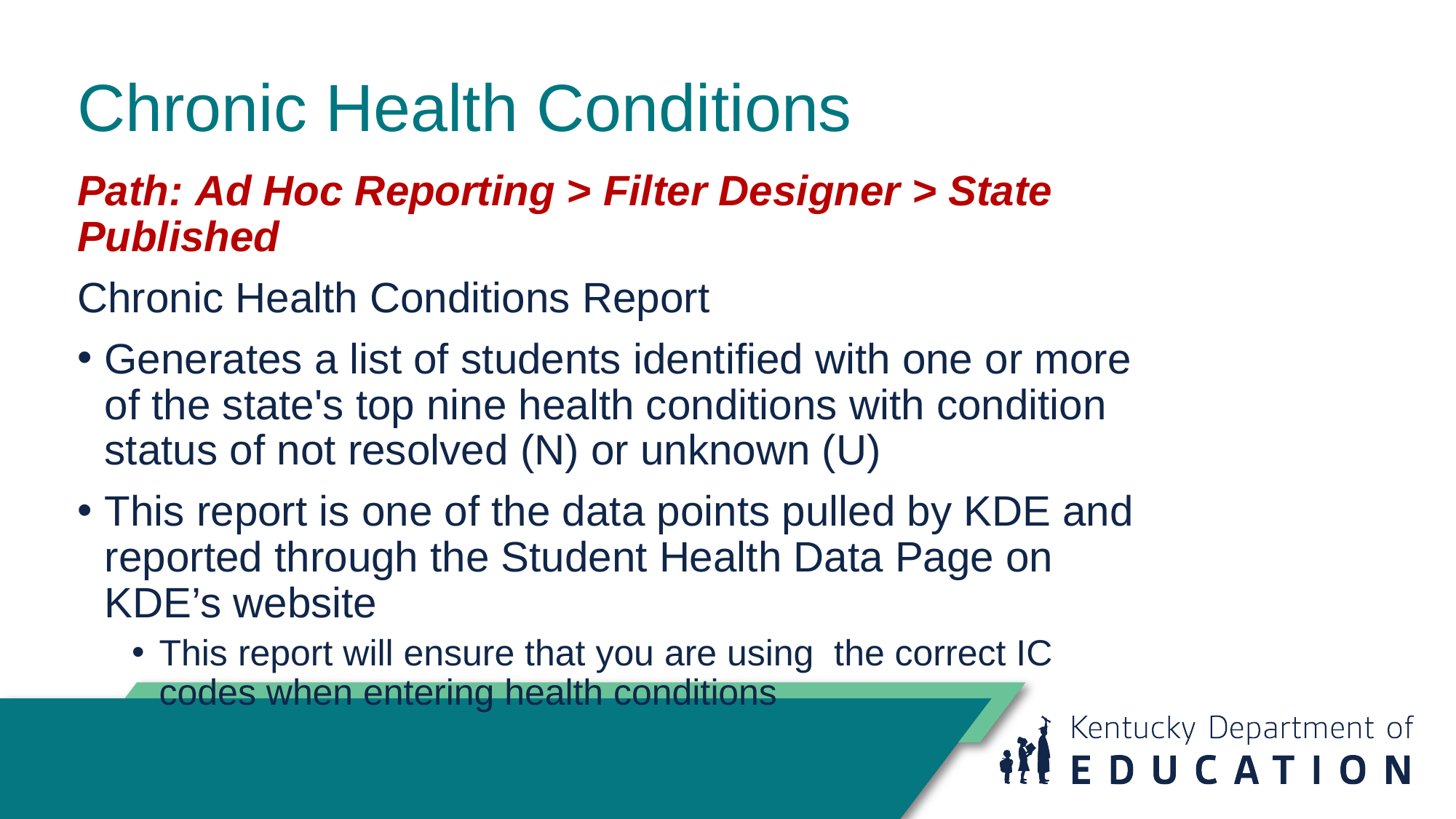

# Chronic Health Conditions
Path: Ad Hoc Reporting > Filter Designer > State Published
Chronic Health Conditions Report
Generates a list of students identified with one or more of the state's top nine health conditions with condition status of not resolved (N) or unknown (U)
This report is one of the data points pulled by KDE and reported through the Student Health Data Page on KDE’s website
This report will ensure that you are using  the correct IC codes when entering health conditions